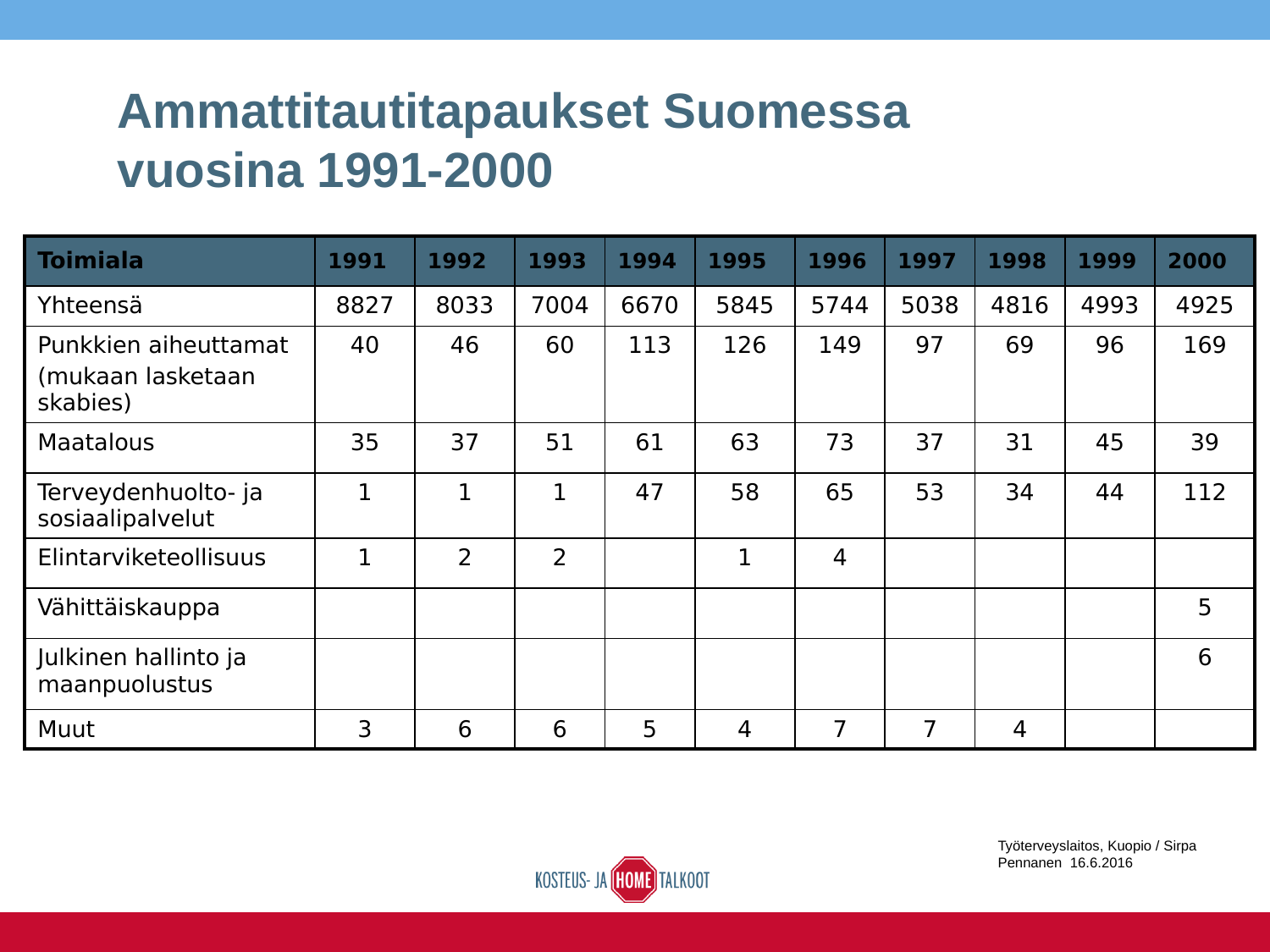

Ammattitautitapaukset Suomessa vuosina 1991-2000
| Toimiala | 1991 | 1992 | 1993 | 1994 | 1995 | 1996 | 1997 | 1998 | 1999 | 2000 |
| --- | --- | --- | --- | --- | --- | --- | --- | --- | --- | --- |
| Yhteensä | 8827 | 8033 | 7004 | 6670 | 5845 | 5744 | 5038 | 4816 | 4993 | 4925 |
| Punkkien aiheuttamat (mukaan lasketaan skabies) | 40 | 46 | 60 | 113 | 126 | 149 | 97 | 69 | 96 | 169 |
| Maatalous | 35 | 37 | 51 | 61 | 63 | 73 | 37 | 31 | 45 | 39 |
| Terveydenhuolto- ja sosiaalipalvelut | 1 | 1 | 1 | 47 | 58 | 65 | 53 | 34 | 44 | 112 |
| Elintarviketeollisuus | 1 | 2 | 2 |  | 1 | 4 |  |  |  |  |
| Vähittäiskauppa |  |  |  |  |  |  |  |  |  | 5 |
| Julkinen hallinto ja maanpuolustus |  |  |  |  |  |  |  |  |  | 6 |
| Muut | 3 | 6 | 6 | 5 | 4 | 7 | 7 | 4 |  |  |
Työterveyslaitos, Kuopio / Sirpa Pennanen  16.6.2016